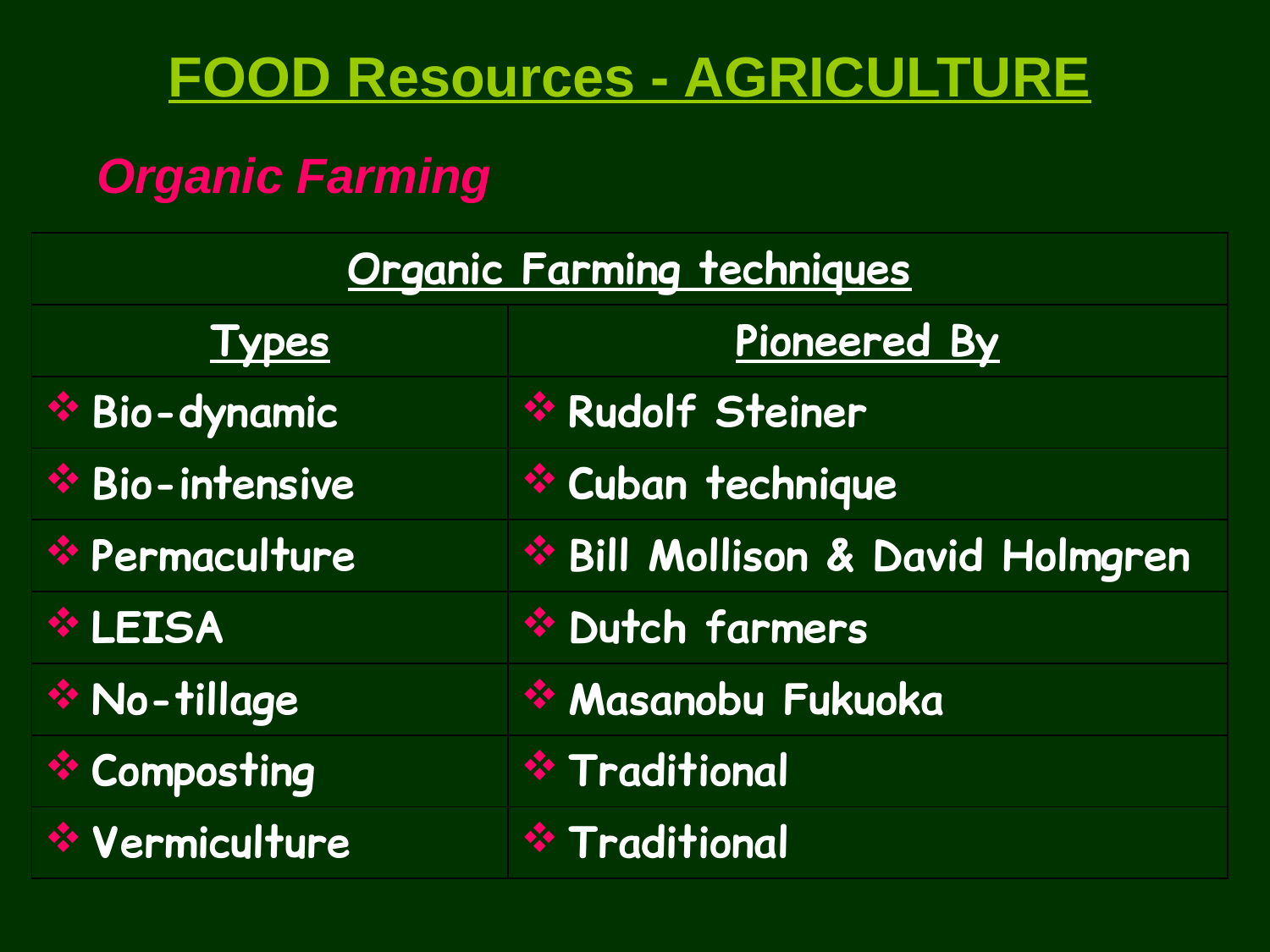

FOOD Resources - AGRICULTURE
Organic Farming

| Organic Farming techniques |  |
| --- | --- |
| Types | Pioneered By |
| Bio-dynamic | Rudolf Steiner |
| Bio-intensive | Cuban technique |
| Permaculture | Bill Mollison & David Holmgren |
| LEISA | Dutch farmers |
| No-tillage | Masanobu Fukuoka |
| Composting | Traditional |
| Vermiculture | Traditional |